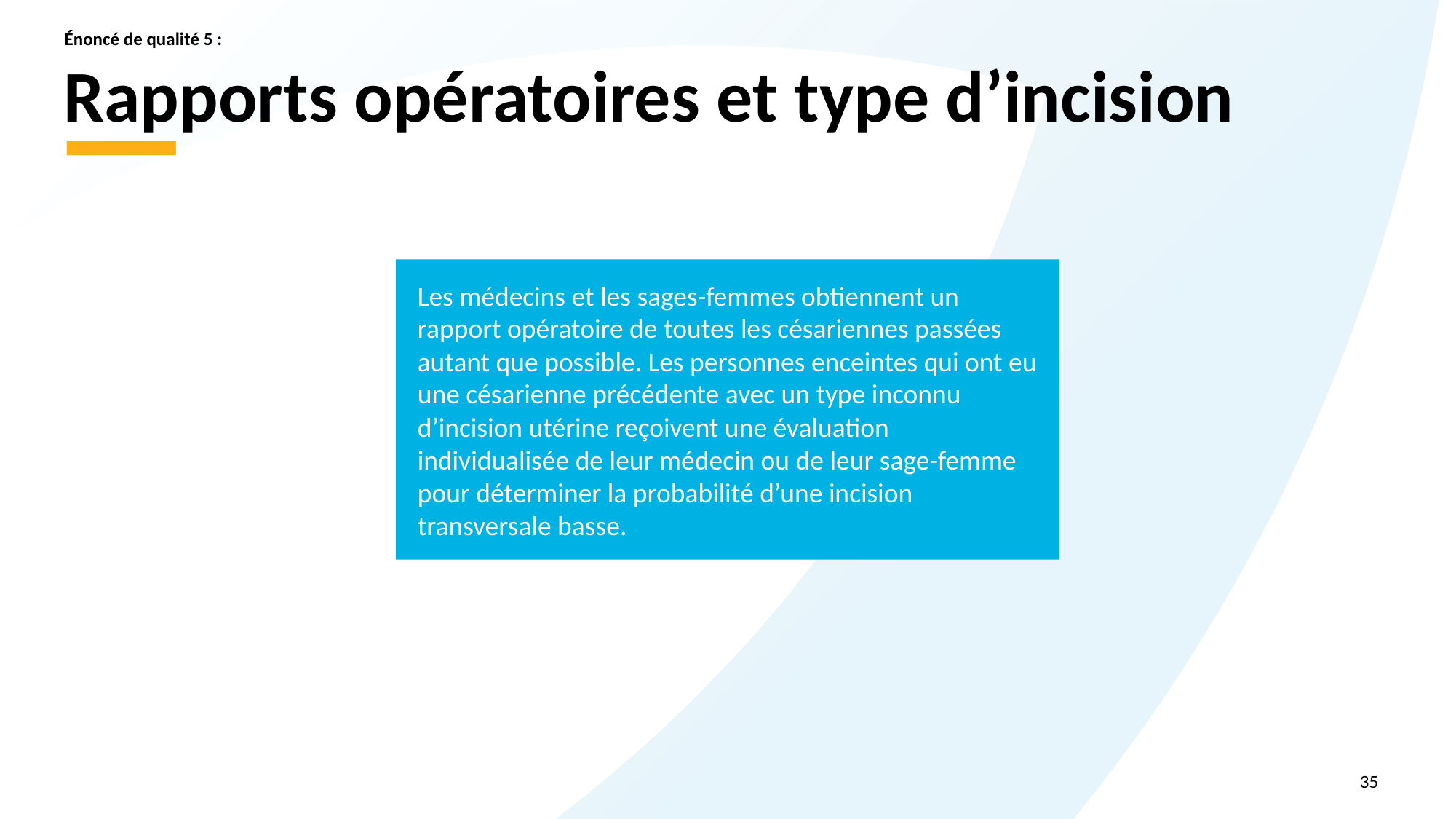

Énoncé de qualité 5 :
# Rapports opératoires et type d’incision
Les médecins et les sages-femmes obtiennent un rapport opératoire de toutes les césariennes passées autant que possible. Les personnes enceintes qui ont eu une césarienne précédente avec un type inconnu d’incision utérine reçoivent une évaluation individualisée de leur médecin ou de leur sage-femme pour déterminer la probabilité d’une incision transversale basse.
35